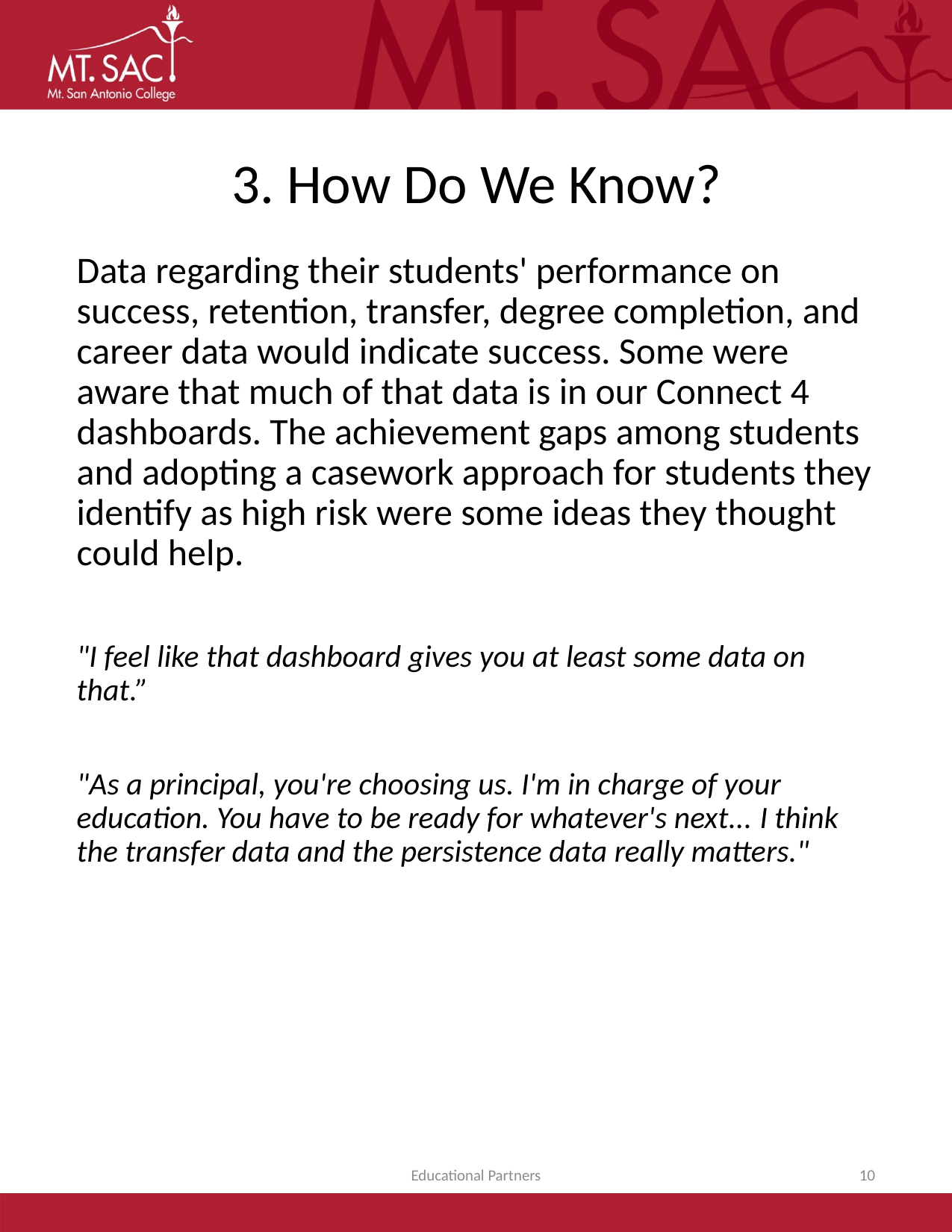

# 3. How Do We Know?
Data regarding their students' performance on success, retention, transfer, degree completion, and career data would indicate success. Some were aware that much of that data is in our Connect 4 dashboards. The achievement gaps among students and adopting a casework approach for students they identify as high risk were some ideas they thought could help.

"I feel like that dashboard gives you at least some data on that.”

"As a principal, you're choosing us. I'm in charge of your education. You have to be ready for whatever's next... I think the transfer data and the persistence data really matters."

Educational Partners
10